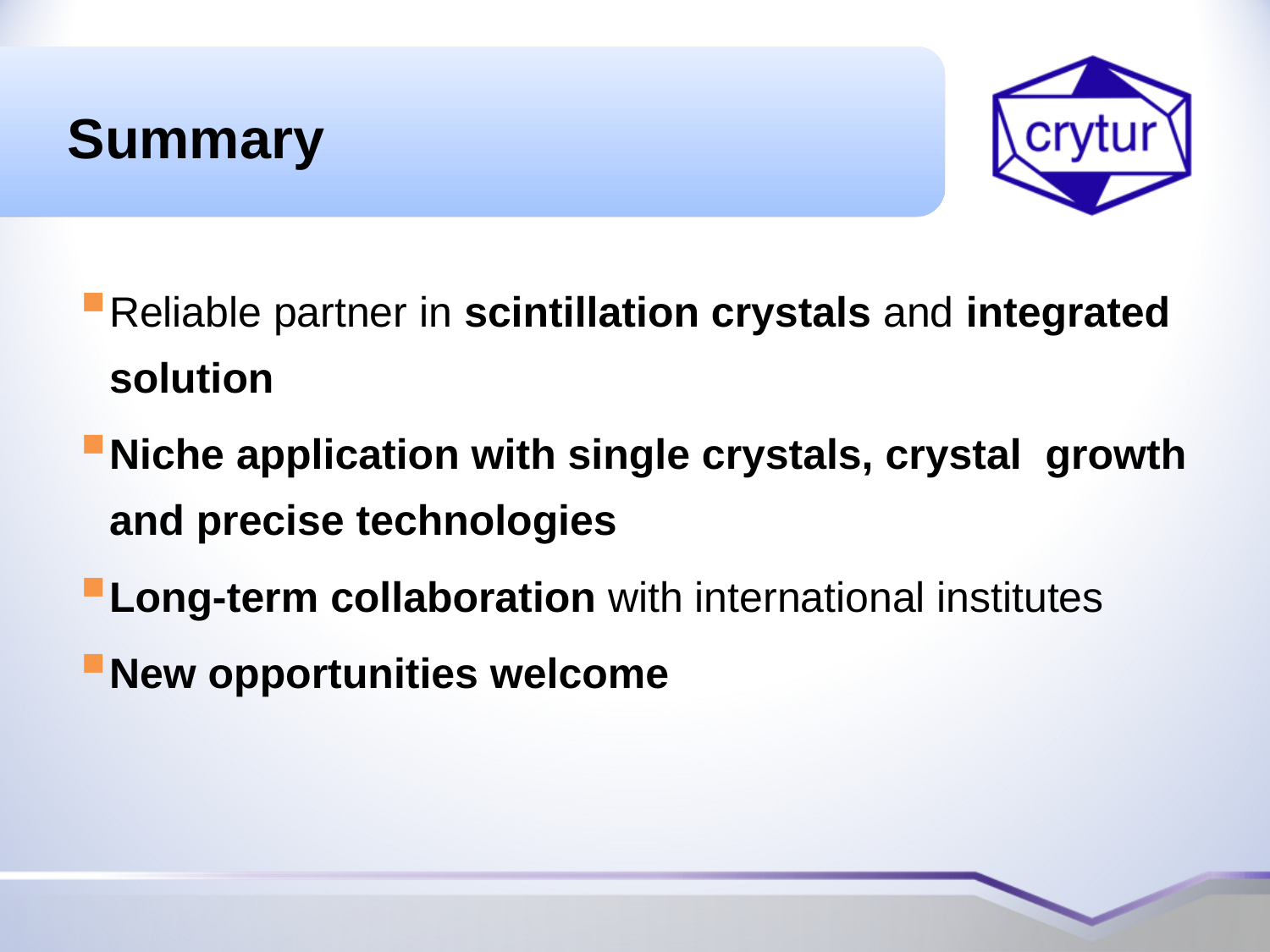

Summary

Reliable partner in scintillation crystals and integrated solution
Niche application with single crystals, crystal  growth and precise technologies
Long-term collaboration with international institutes
New opportunities welcome